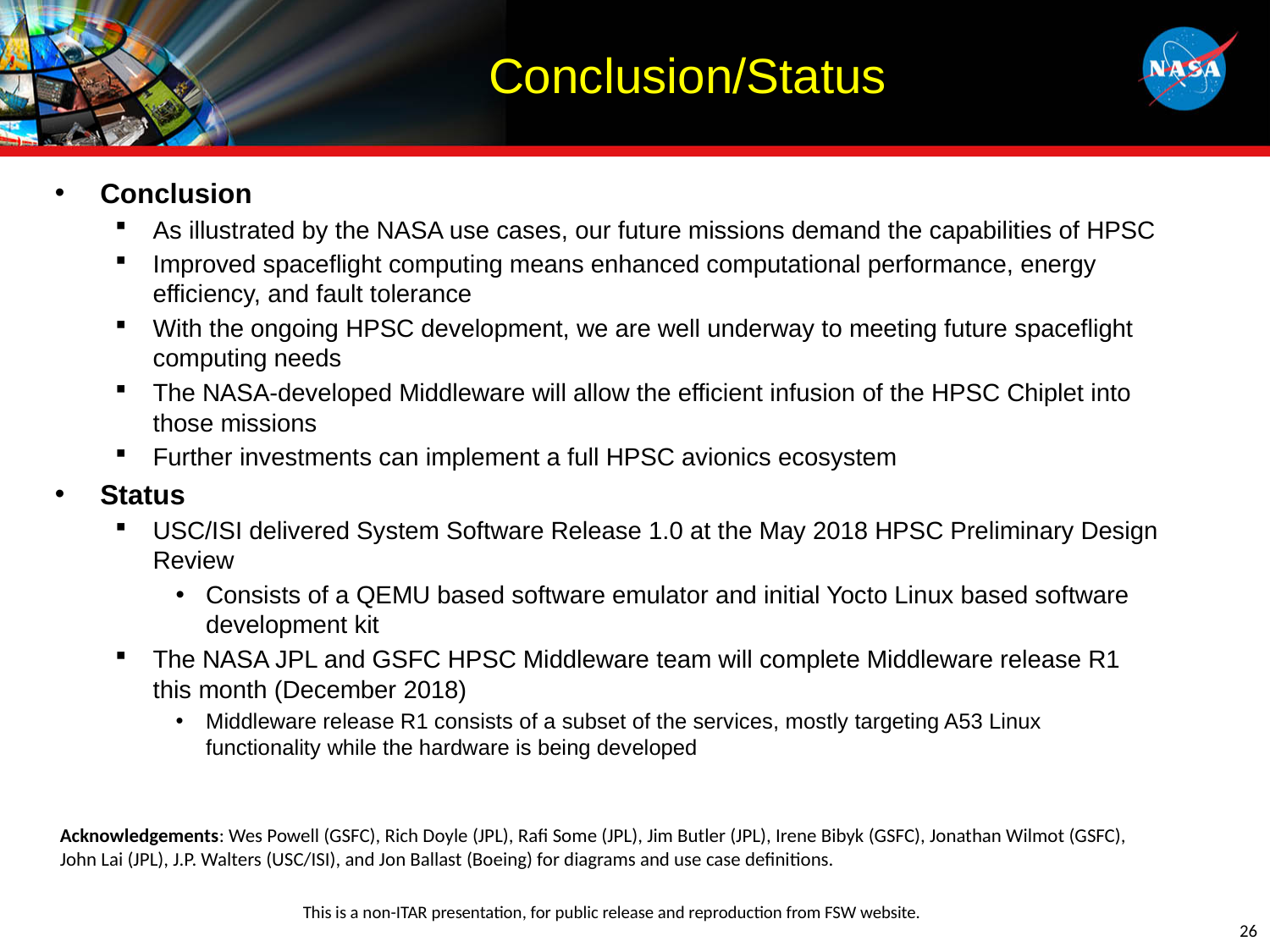

# Conclusion/Status
Conclusion
As illustrated by the NASA use cases, our future missions demand the capabilities of HPSC
Improved spaceflight computing means enhanced computational performance, energy efficiency, and fault tolerance
With the ongoing HPSC development, we are well underway to meeting future spaceflight computing needs
The NASA-developed Middleware will allow the efficient infusion of the HPSC Chiplet into those missions
Further investments can implement a full HPSC avionics ecosystem
Status
USC/ISI delivered System Software Release 1.0 at the May 2018 HPSC Preliminary Design Review
Consists of a QEMU based software emulator and initial Yocto Linux based software development kit
The NASA JPL and GSFC HPSC Middleware team will complete Middleware release R1 this month (December 2018)
Middleware release R1 consists of a subset of the services, mostly targeting A53 Linux functionality while the hardware is being developed

Acknowledgements: Wes Powell (GSFC), Rich Doyle (JPL), Rafi Some (JPL), Jim Butler (JPL), Irene Bibyk (GSFC), Jonathan Wilmot (GSFC), John Lai (JPL), J.P. Walters (USC/ISI), and Jon Ballast (Boeing) for diagrams and use case definitions.

26